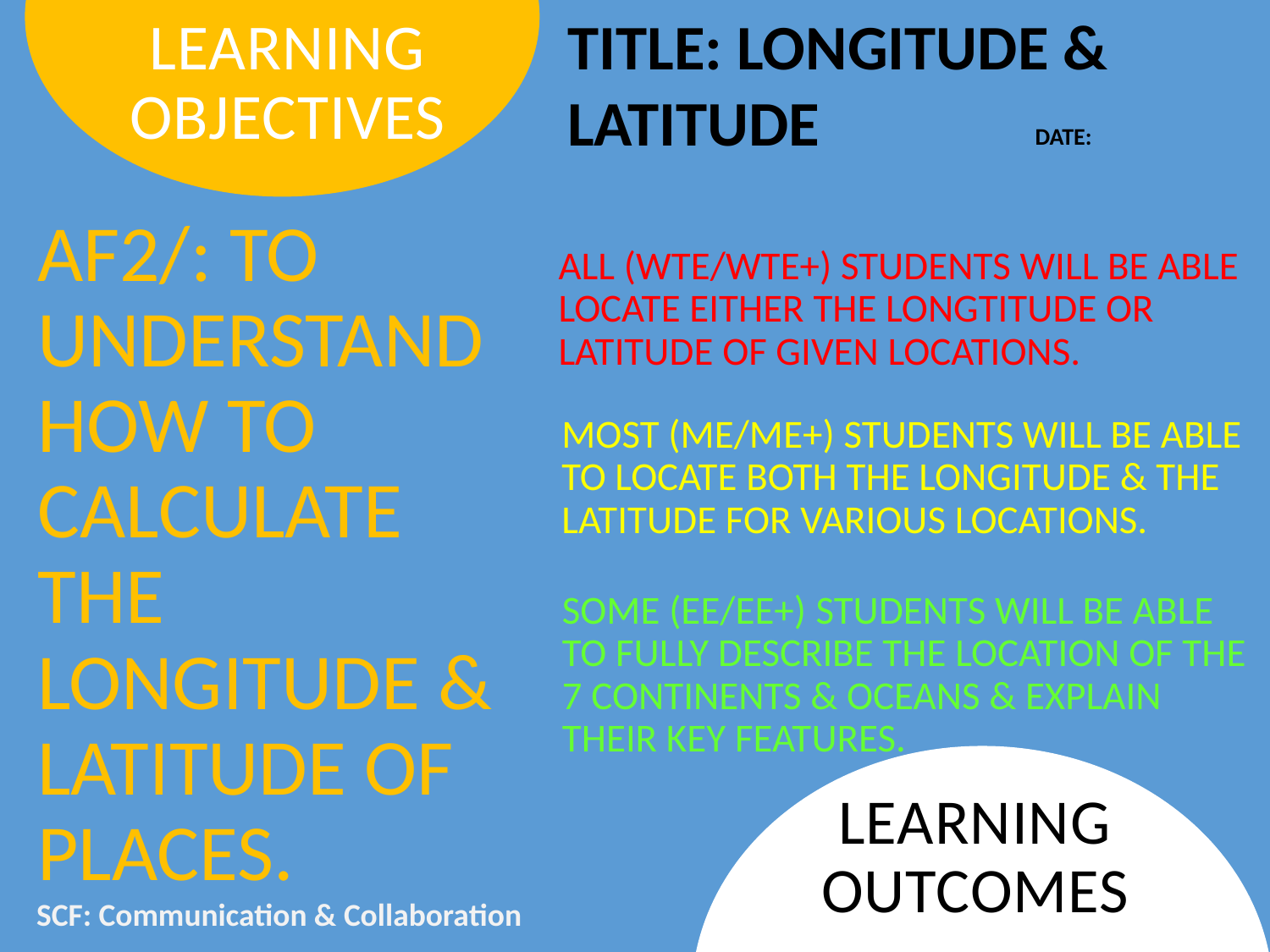

TITLE: LONGITUDE & LATITUDE

# LEARNING OBJECTIVES
DATE:
AF2/: TO UNDERSTAND HOW TO CALCULATE THE LONGITUDE & LATITUDE OF PLACES.
ALL (WTE/WTE+) STUDENTS WILL BE ABLE LOCATE EITHER THE LONGTITUDE OR LATITUDE OF GIVEN LOCATIONS.
MOST (ME/ME+) STUDENTS WILL BE ABLE TO LOCATE BOTH THE LONGITUDE & THE LATITUDE FOR VARIOUS LOCATIONS.
SOME (EE/EE+) STUDENTS WILL BE ABLE TO FULLY DESCRIBE THE LOCATION OF THE 7 CONTINENTS & OCEANS & EXPLAIN THEIR KEY FEATURES.

LEARNING OUTCOMES
SCF: Communication & Collaboration